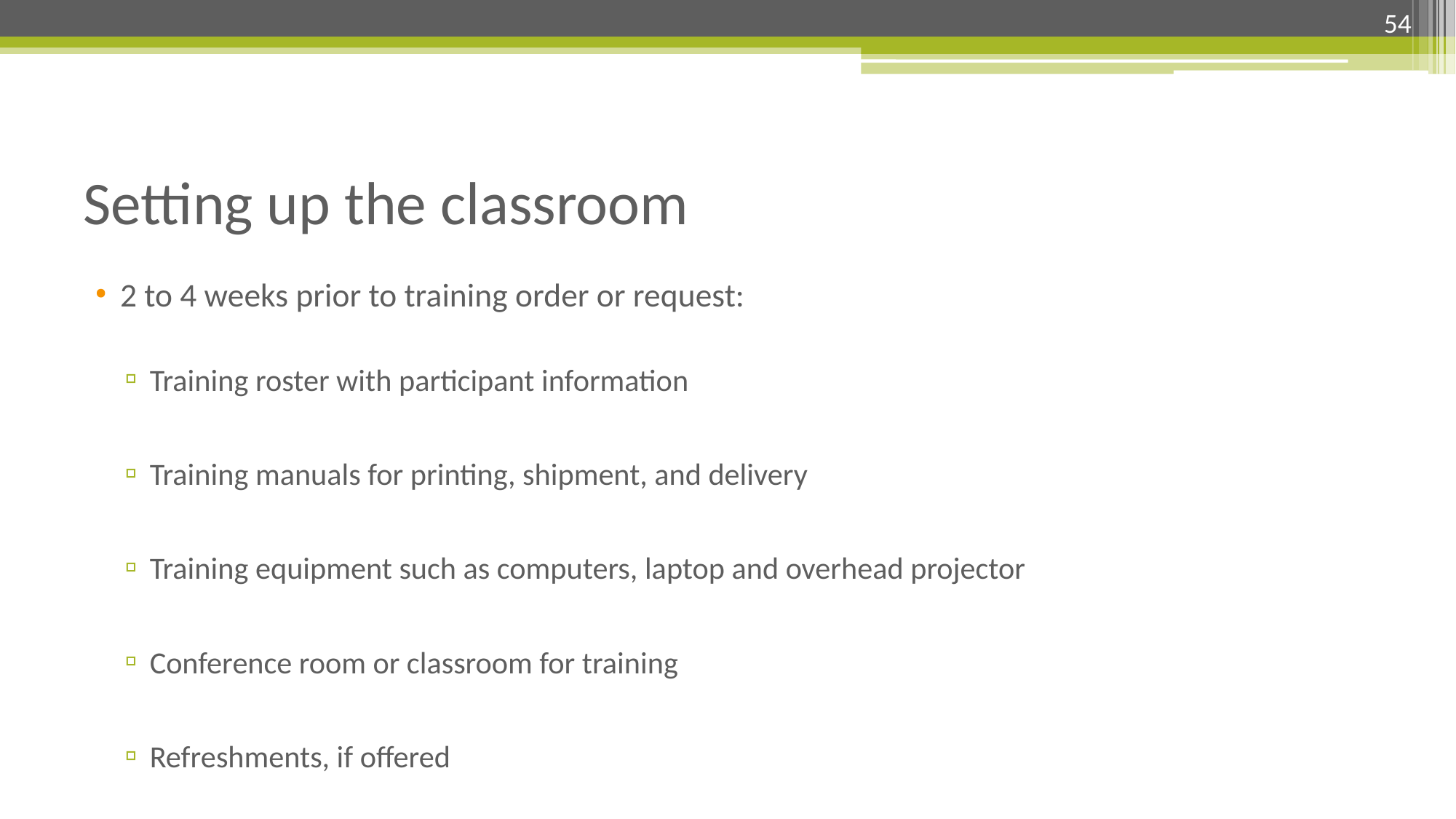

54
# Setting up the classroom
2 to 4 weeks prior to training order or request:

Training roster with participant information

Training manuals for printing, shipment, and delivery

Training equipment such as computers, laptop and overhead projector

Conference room or classroom for training

Refreshments, if offered